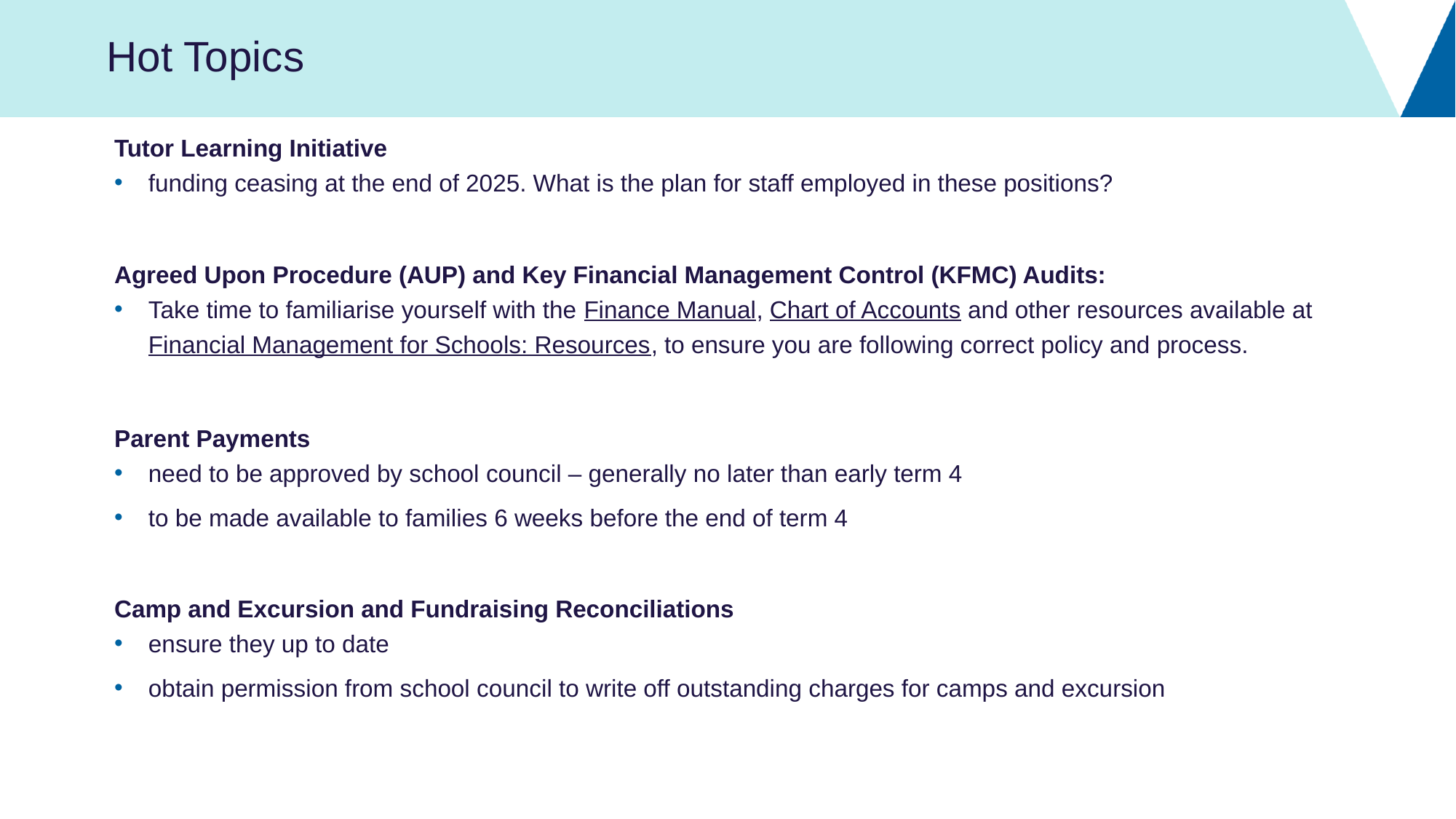

# Hot Topics
Tutor Learning Initiative
funding ceasing at the end of 2025. What is the plan for staff employed in these positions?

Agreed Upon Procedure (AUP) and Key Financial Management Control (KFMC) Audits:
Take time to familiarise yourself with the Finance Manual, Chart of Accounts and other resources available at Financial Management for Schools: Resources, to ensure you are following correct policy and process.

Parent Payments
need to be approved by school council – generally no later than early term 4
to be made available to families 6 weeks before the end of term 4

Camp and Excursion and Fundraising Reconciliations
ensure they up to date
obtain permission from school council to write off outstanding charges for camps and excursion